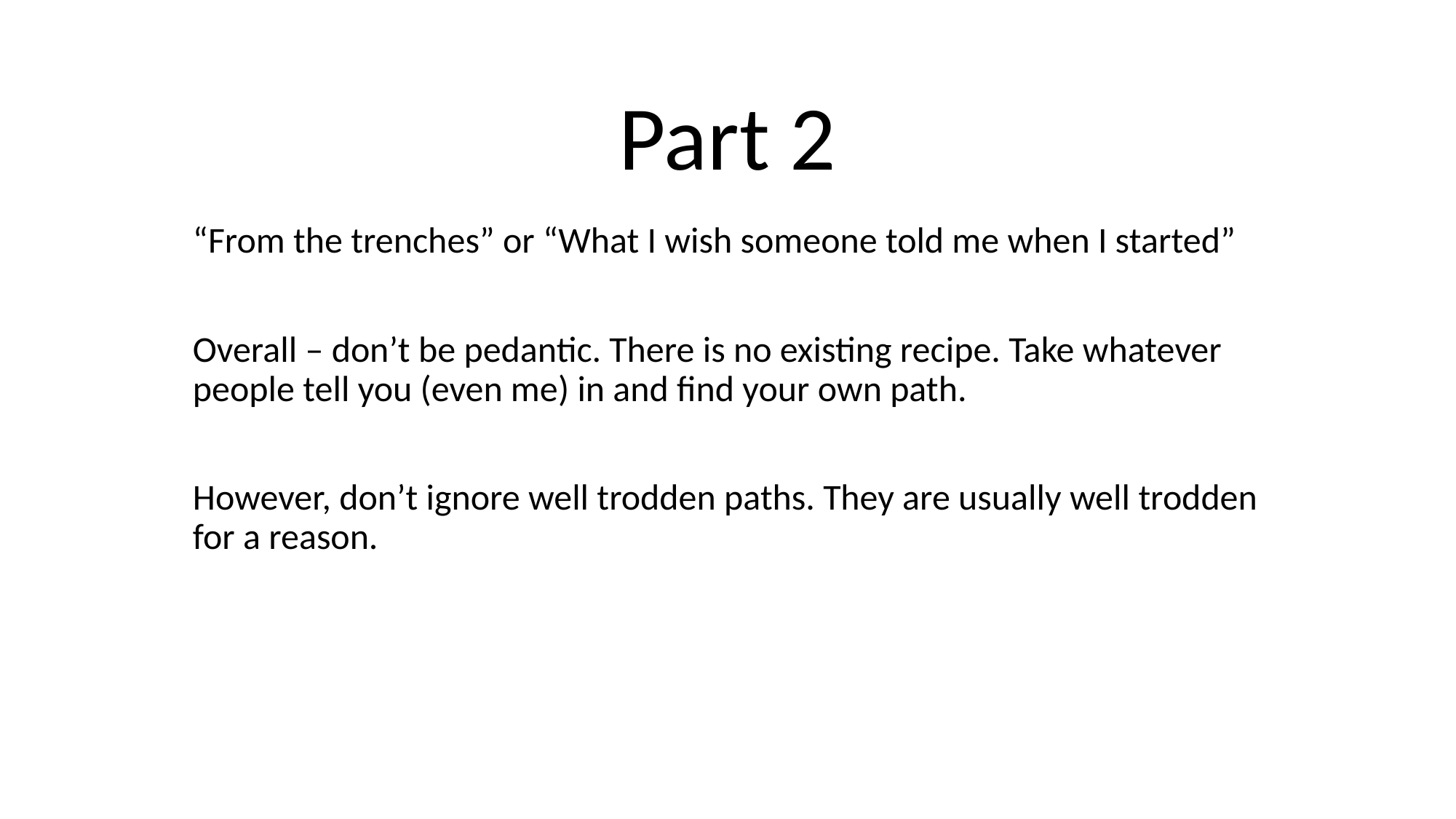

# Part 2
“From the trenches” or “What I wish someone told me when I started”

Overall – don’t be pedantic. There is no existing recipe. Take whatever people tell you (even me) in and find your own path.

However, don’t ignore well trodden paths. They are usually well trodden for a reason.